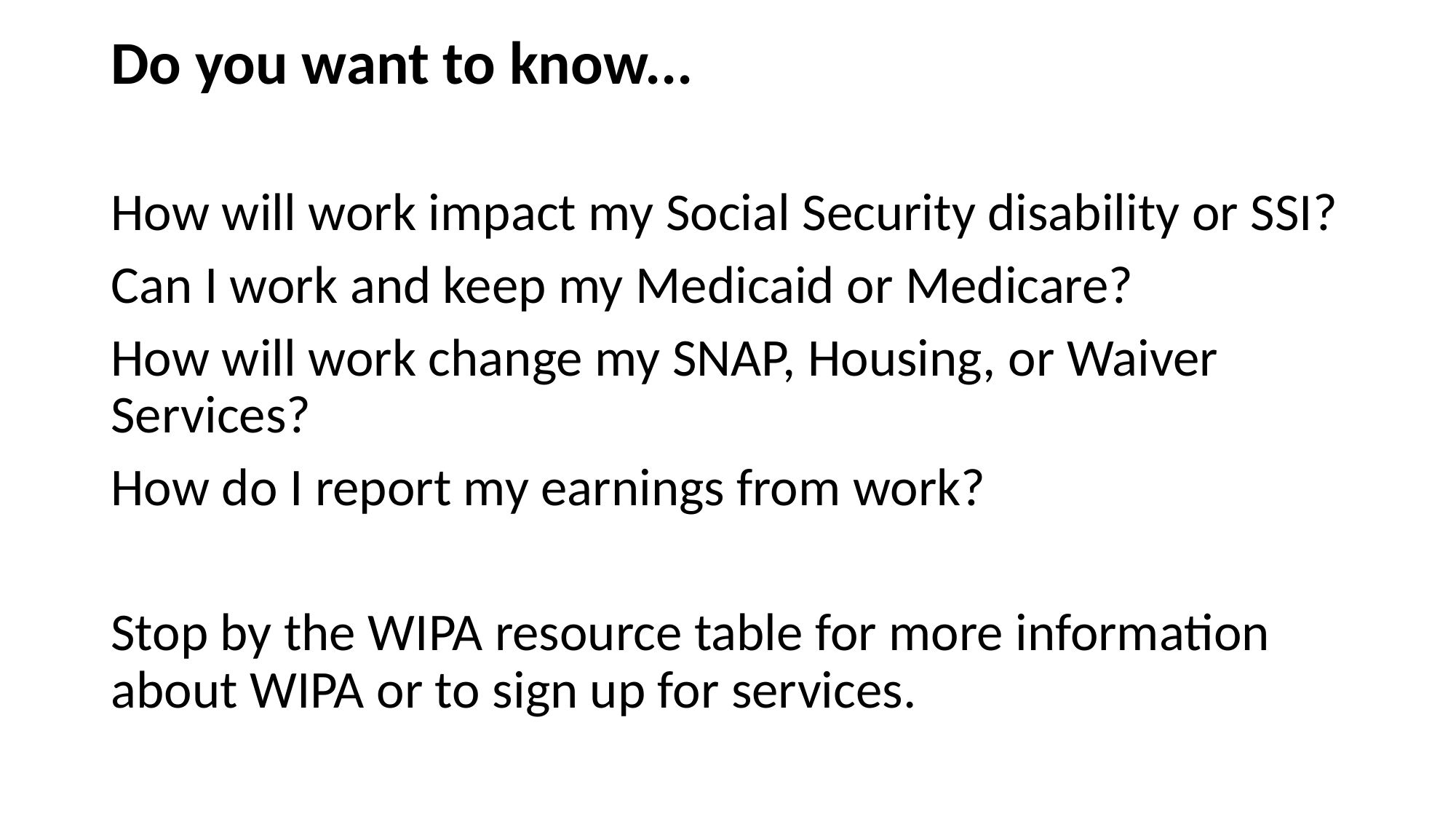

Do you want to know...

How will work impact my Social Security disability or SSI?
Can I work and keep my Medicaid or Medicare?
How will work change my SNAP, Housing, or Waiver Services?
How do I report my earnings from work?

Stop by the WIPA resource table for more information about WIPA or to sign up for services.